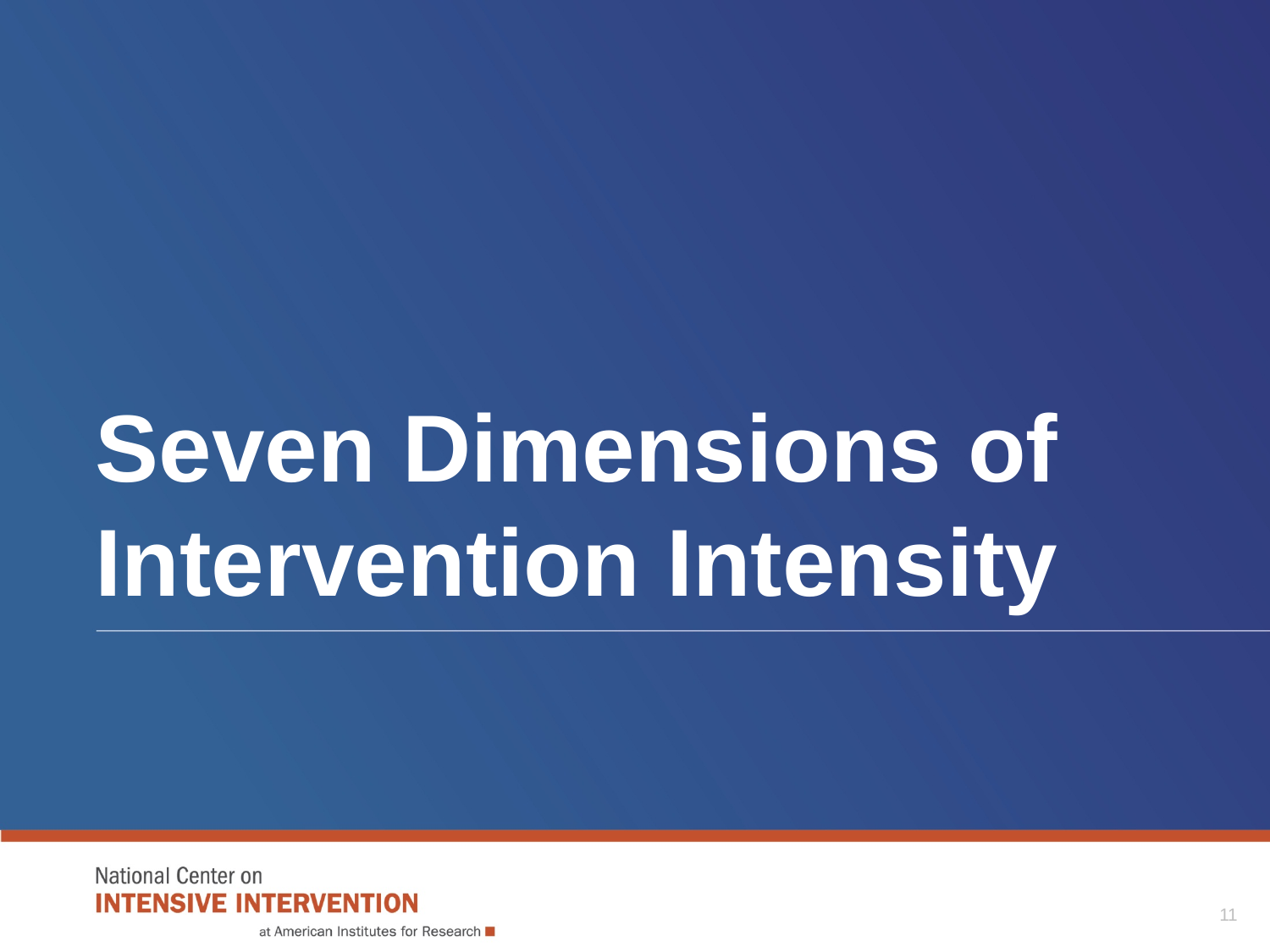

# Seven Dimensions of Intervention Intensity
11